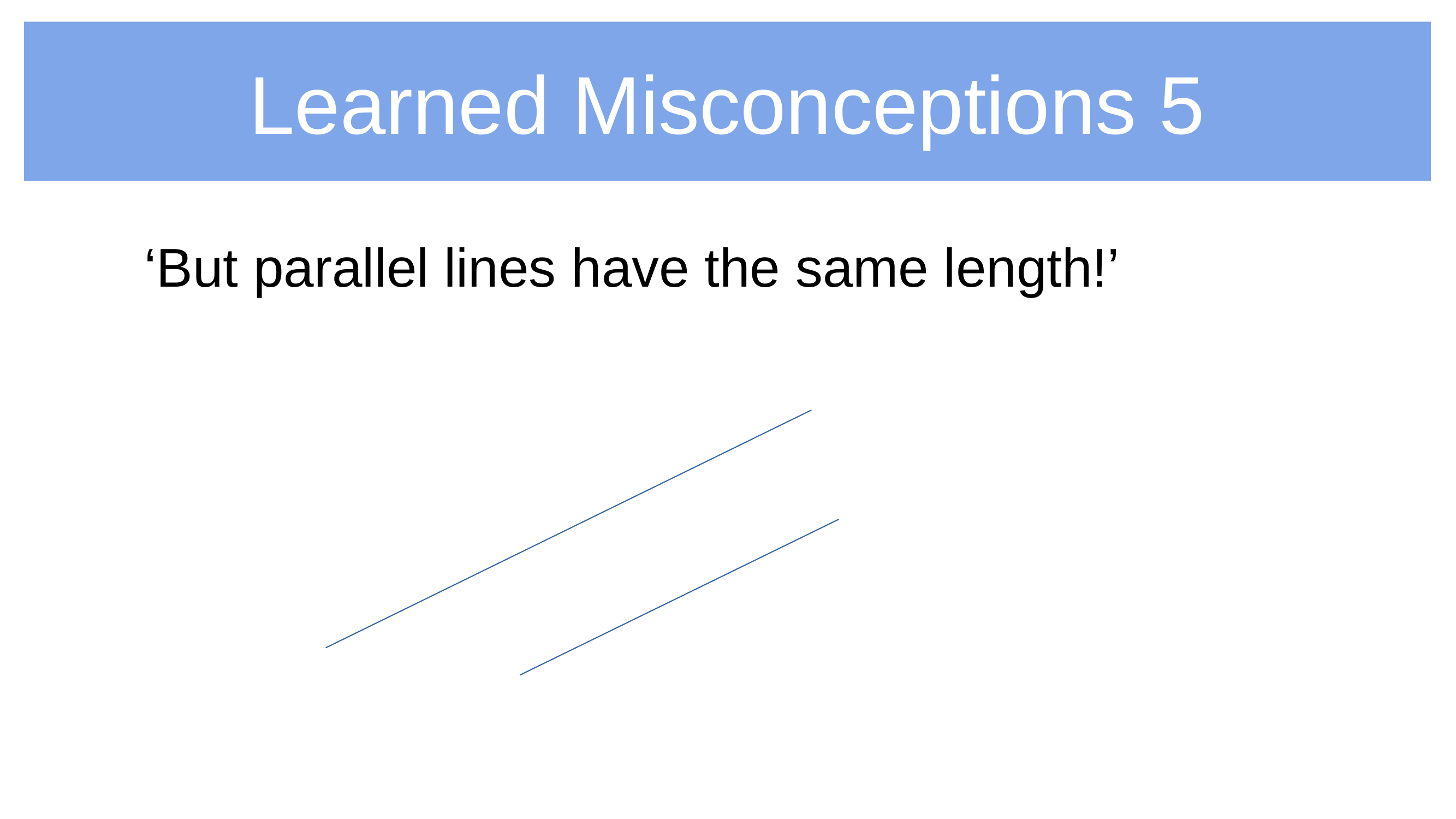

# Learned Misconceptions 5
‘But parallel lines have the same length!’